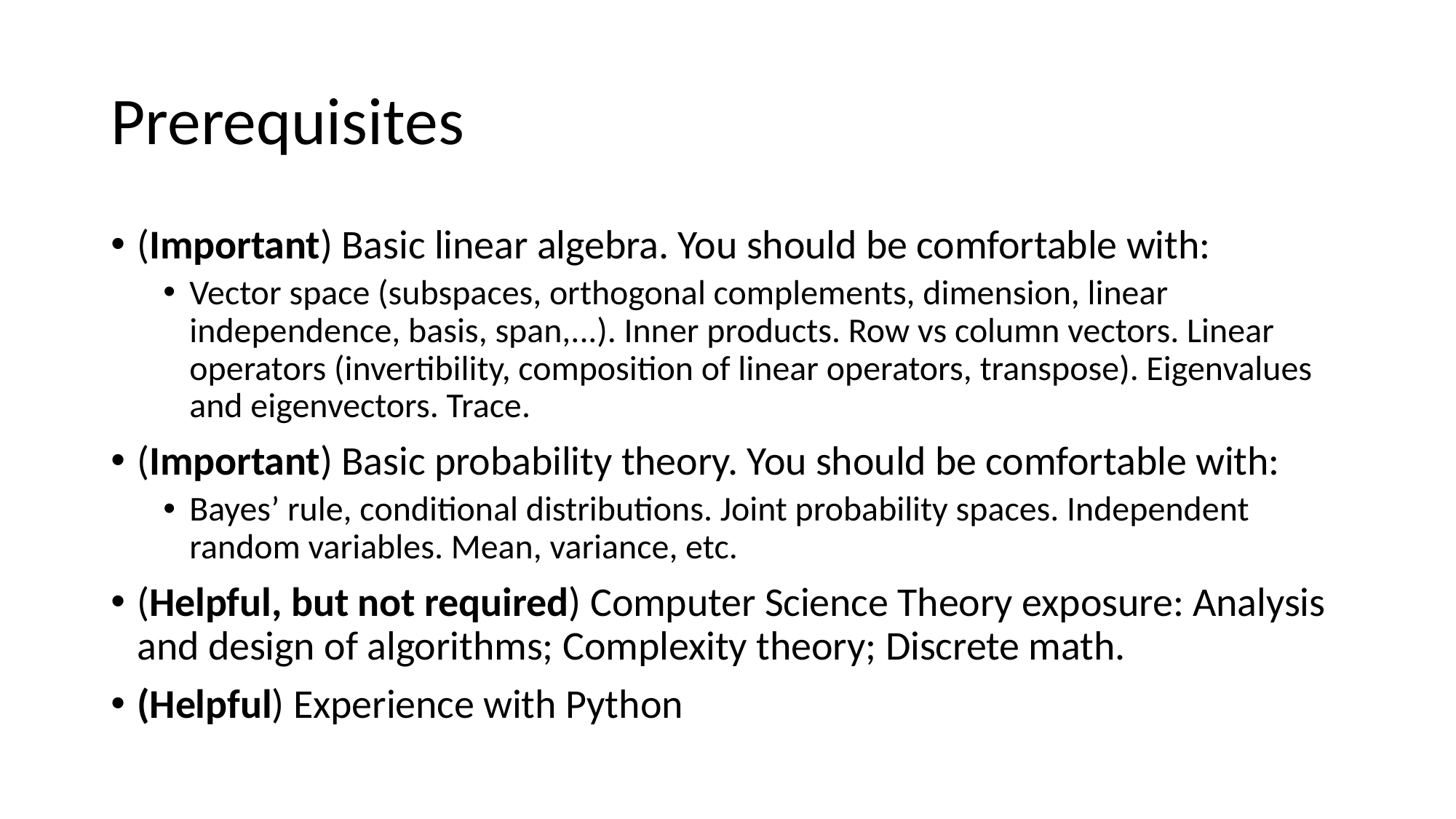

# Prerequisites
(Important) Basic linear algebra. You should be comfortable with:
Vector space (subspaces, orthogonal complements, dimension, linear independence, basis, span,...). Inner products. Row vs column vectors. Linear operators (invertibility, composition of linear operators, transpose). Eigenvalues and eigenvectors. Trace.
(Important) Basic probability theory. You should be comfortable with:
Bayes’ rule, conditional distributions. Joint probability spaces. Independent random variables. Mean, variance, etc.
(Helpful, but not required) Computer Science Theory exposure: Analysis and design of algorithms; Complexity theory; Discrete math.
(Helpful) Experience with Python